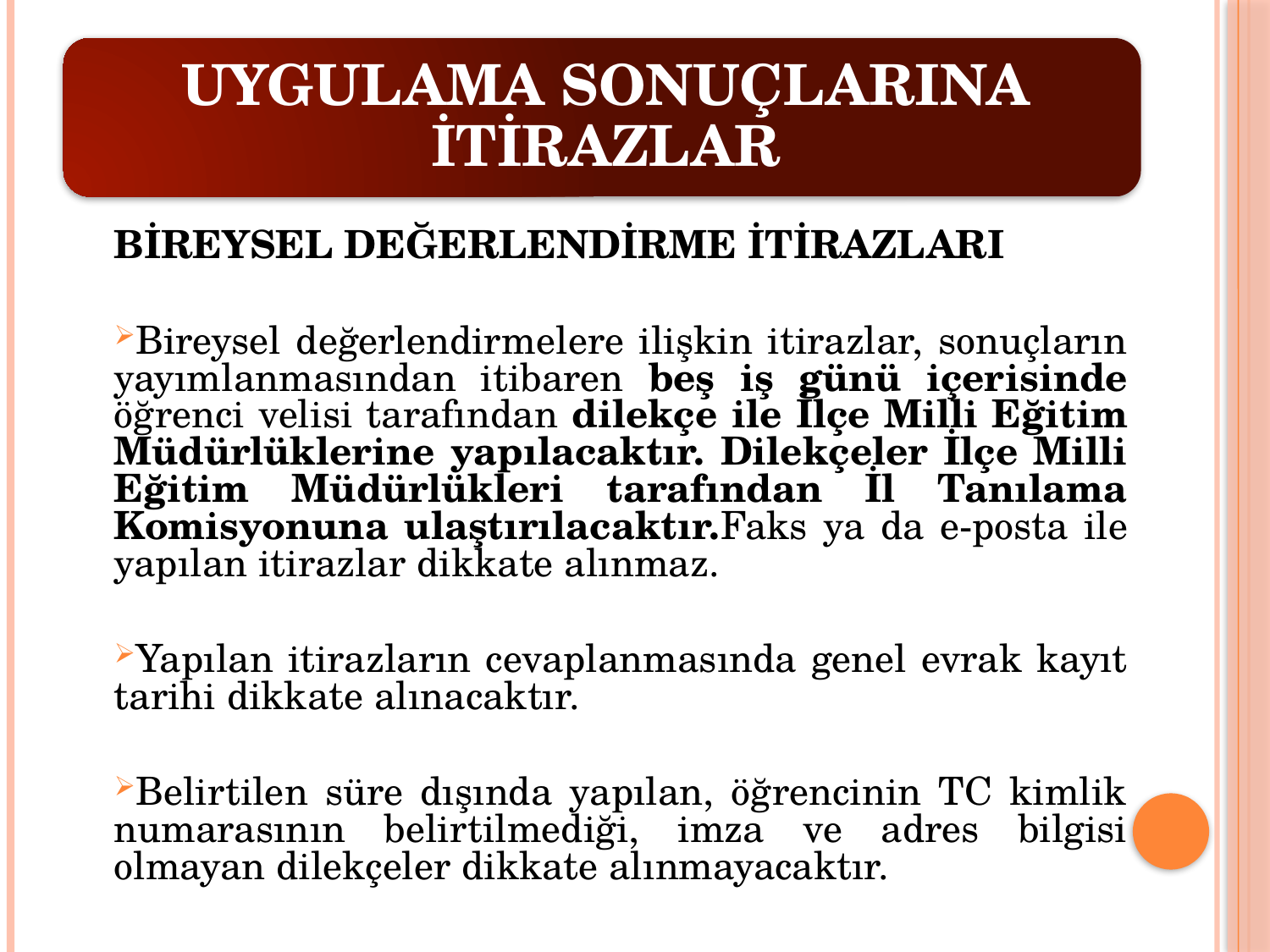

UYGULAMA SONUÇLARINA İTİRAZLAR
BİREYSEL DEĞERLENDİRME İTİRAZLARI

Bireysel değerlendirmelere ilişkin itirazlar, sonuçların yayımlanmasından itibaren beş iş günü içerisinde öğrenci velisi tarafından dilekçe ile İlçe Milli Eğitim Müdürlüklerine yapılacaktır. Dilekçeler İlçe Milli Eğitim Müdürlükleri tarafından İl Tanılama Komisyonuna ulaştırılacaktır.Faks ya da e-posta ile yapılan itirazlar dikkate alınmaz.

Yapılan itirazların cevaplanmasında genel evrak kayıt tarihi dikkate alınacaktır.

Belirtilen süre dışında yapılan, öğrencinin TC kimlik numarasının belirtilmediği, imza ve adres bilgisi olmayan dilekçeler dikkate alınmayacaktır.